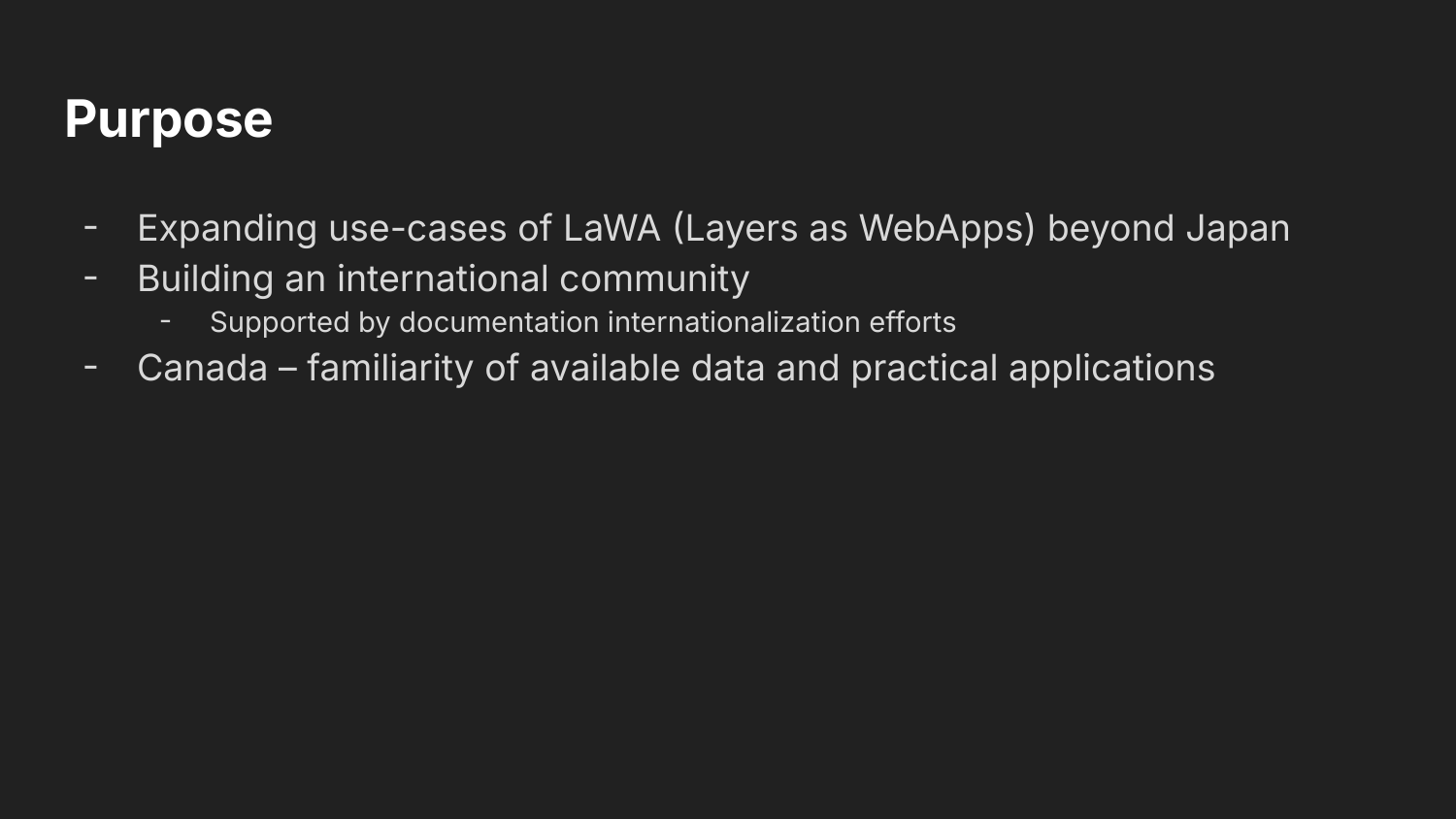

# Purpose
Expanding use-cases of LaWA (Layers as WebApps) beyond Japan
Building an international community
Supported by documentation internationalization efforts
Canada – familiarity of available data and practical applications